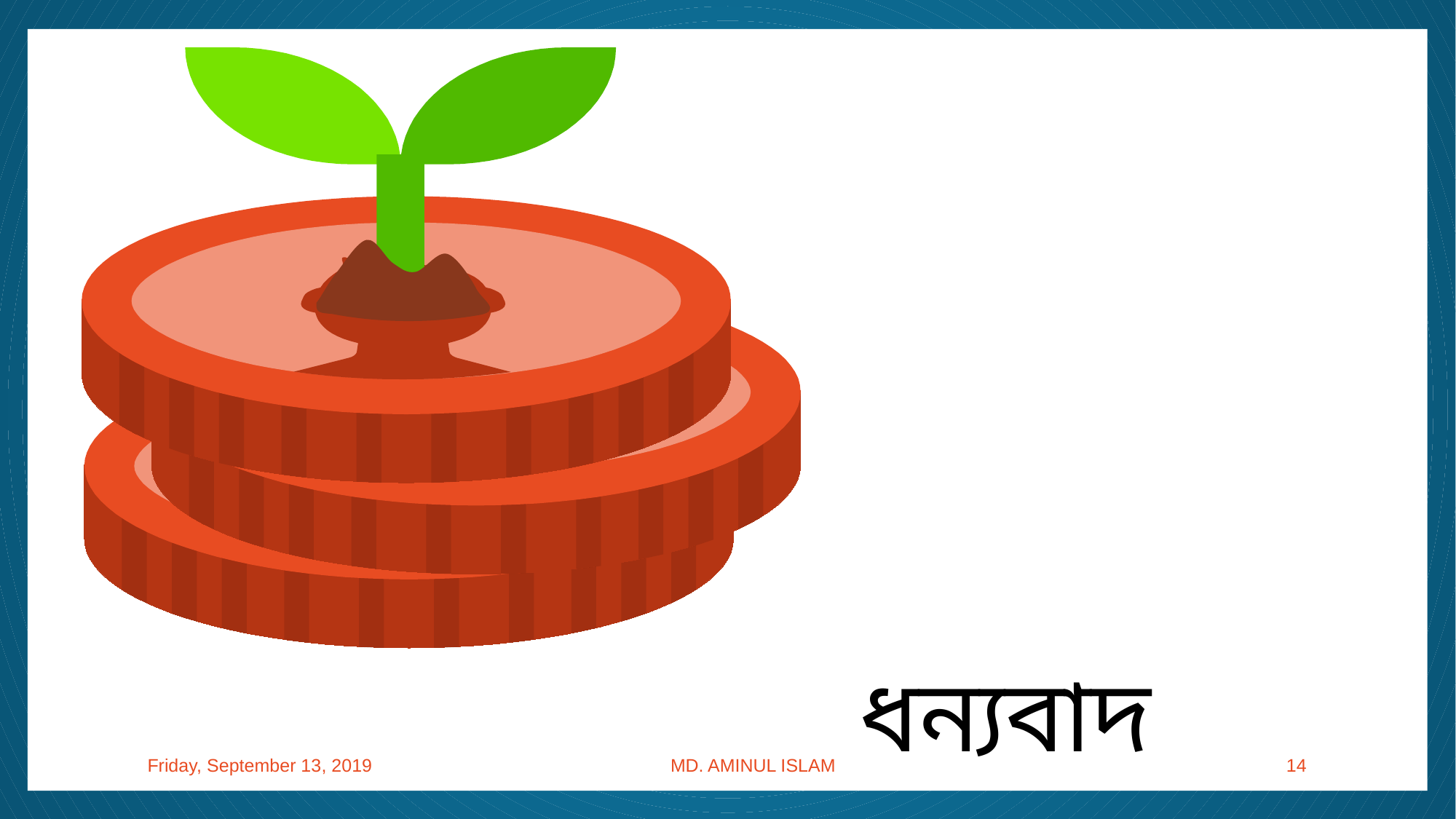

ধন্যবাদ
Friday, September 13, 2019
MD. AMINUL ISLAM
14